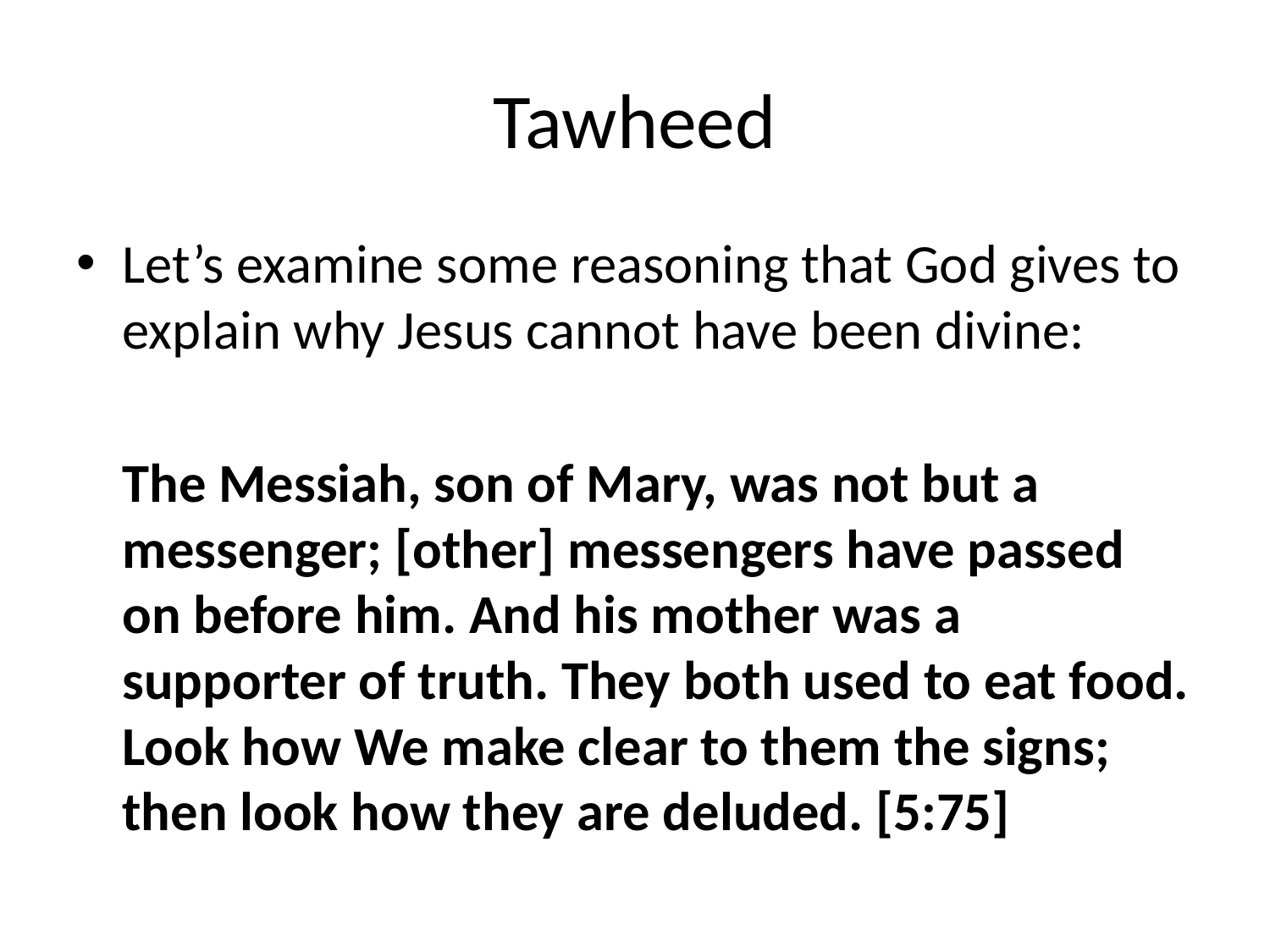

# Tawheed
Let’s examine some reasoning that God gives to explain why Jesus cannot have been divine:

	The Messiah, son of Mary, was not but a messenger; [other] messengers have passed on before him. And his mother was a supporter of truth. They both used to eat food. Look how We make clear to them the signs; then look how they are deluded. [5:75]